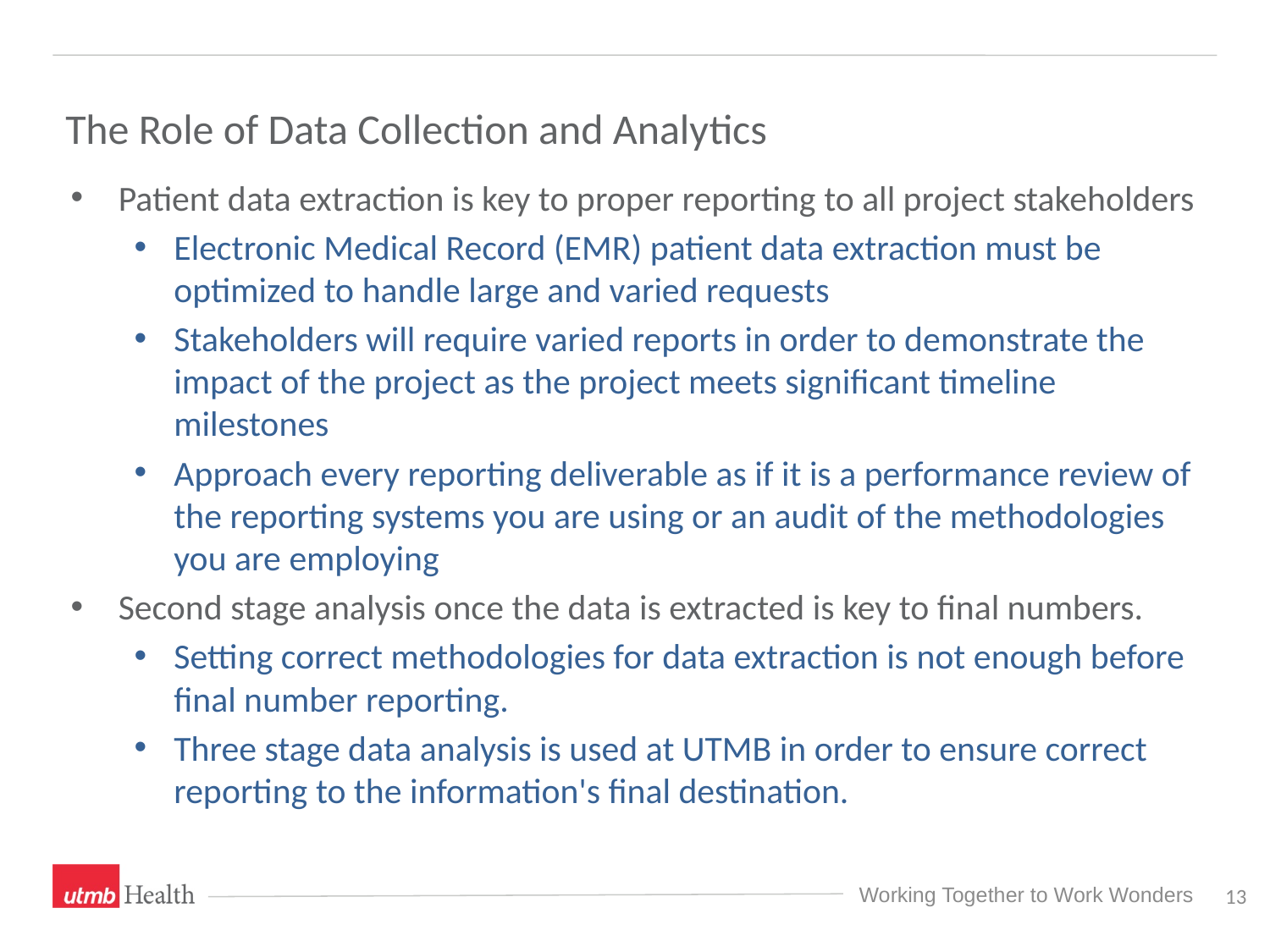

# The Role of Data Collection and Analytics
Patient data extraction is key to proper reporting to all project stakeholders
Electronic Medical Record (EMR) patient data extraction must be optimized to handle large and varied requests
Stakeholders will require varied reports in order to demonstrate the impact of the project as the project meets significant timeline milestones
Approach every reporting deliverable as if it is a performance review of the reporting systems you are using or an audit of the methodologies you are employing
Second stage analysis once the data is extracted is key to final numbers.
Setting correct methodologies for data extraction is not enough before final number reporting.
Three stage data analysis is used at UTMB in order to ensure correct reporting to the information's final destination.

13